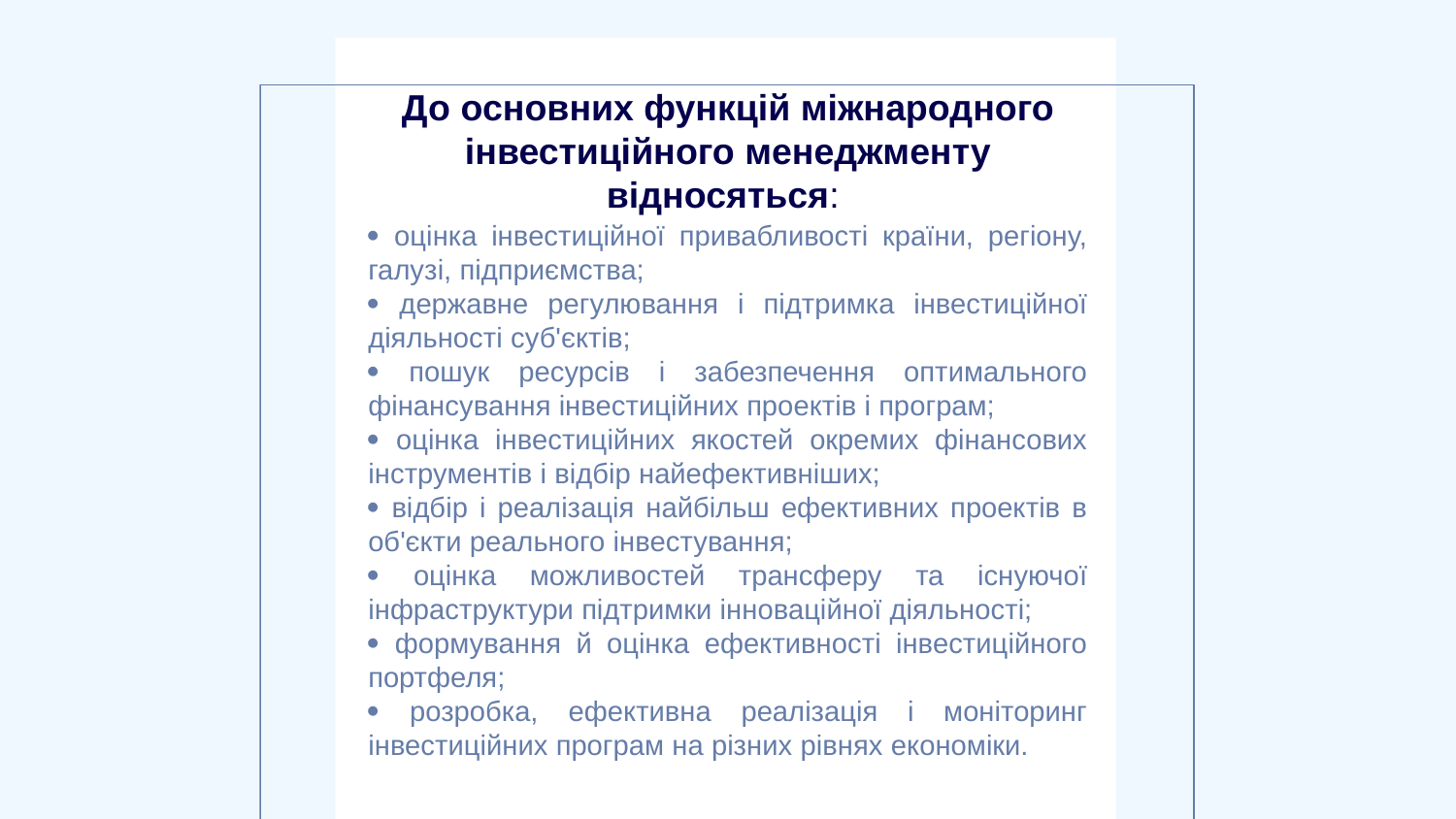

До основних функцій міжнародного інвестиційного менеджменту відносяться:
• оцінка інвестиційної привабливості країни, регіону, галузі, підприємства;
• державне регулювання і підтримка інвестиційної діяльності суб'єктів;
• пошук ресурсів і забезпечення оптимального фінансування інвестиційних проектів і програм;
• оцінка інвестиційних якостей окремих фінансових інструментів і відбір найефективніших;
• відбір і реалізація найбільш ефективних проектів в об'єкти реального інвестування;
• оцінка можливостей трансферу та існуючої інфраструктури підтримки інноваційної діяльності;
• формування й оцінка ефективності інвестиційного портфеля;
• розробка, ефективна реалізація і моніторинг інвестиційних програм на різних рівнях економіки.